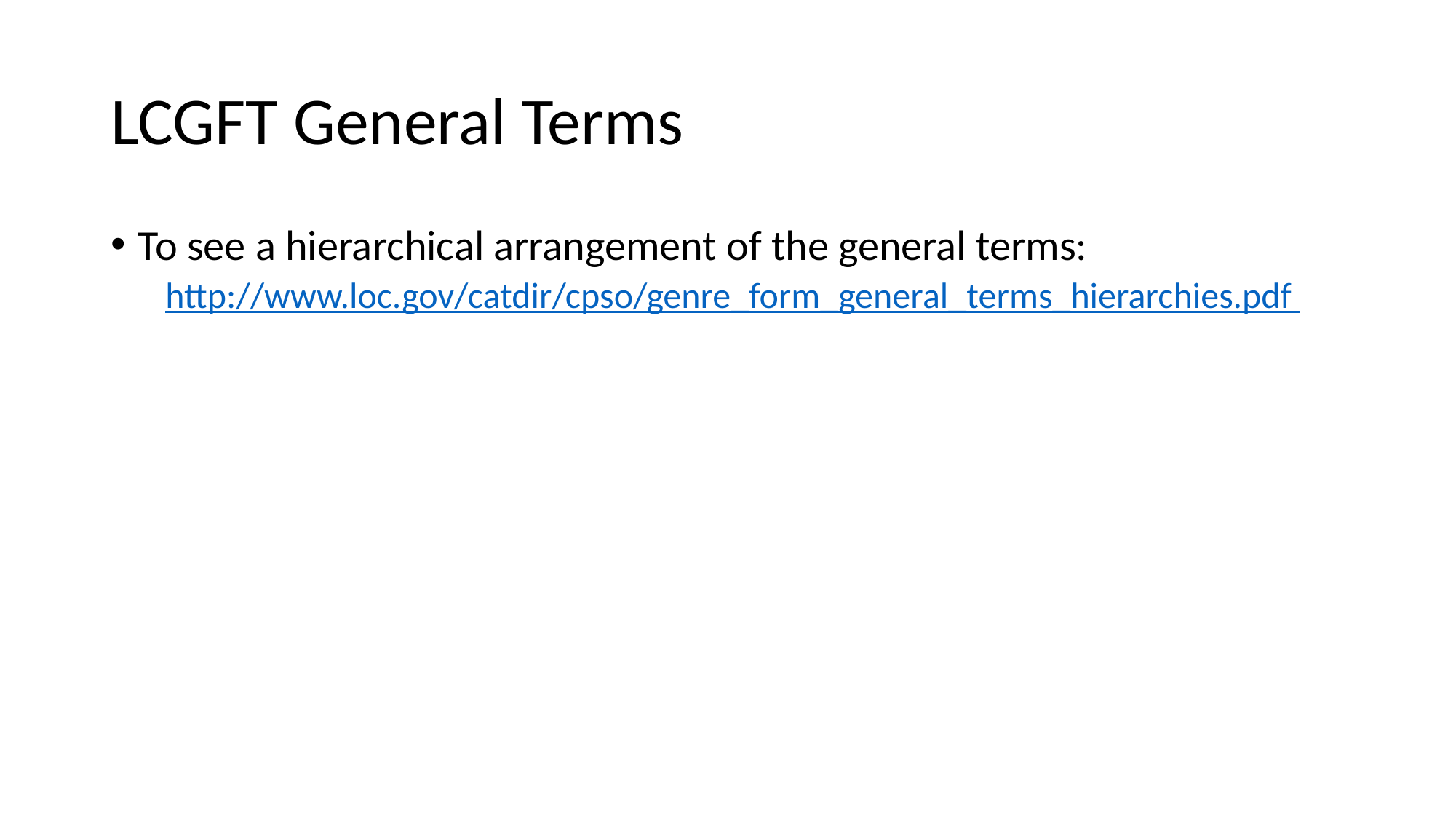

# LCGFT General Terms
To see a hierarchical arrangement of the general terms:
http://www.loc.gov/catdir/cpso/genre_form_general_terms_hierarchies.pdf